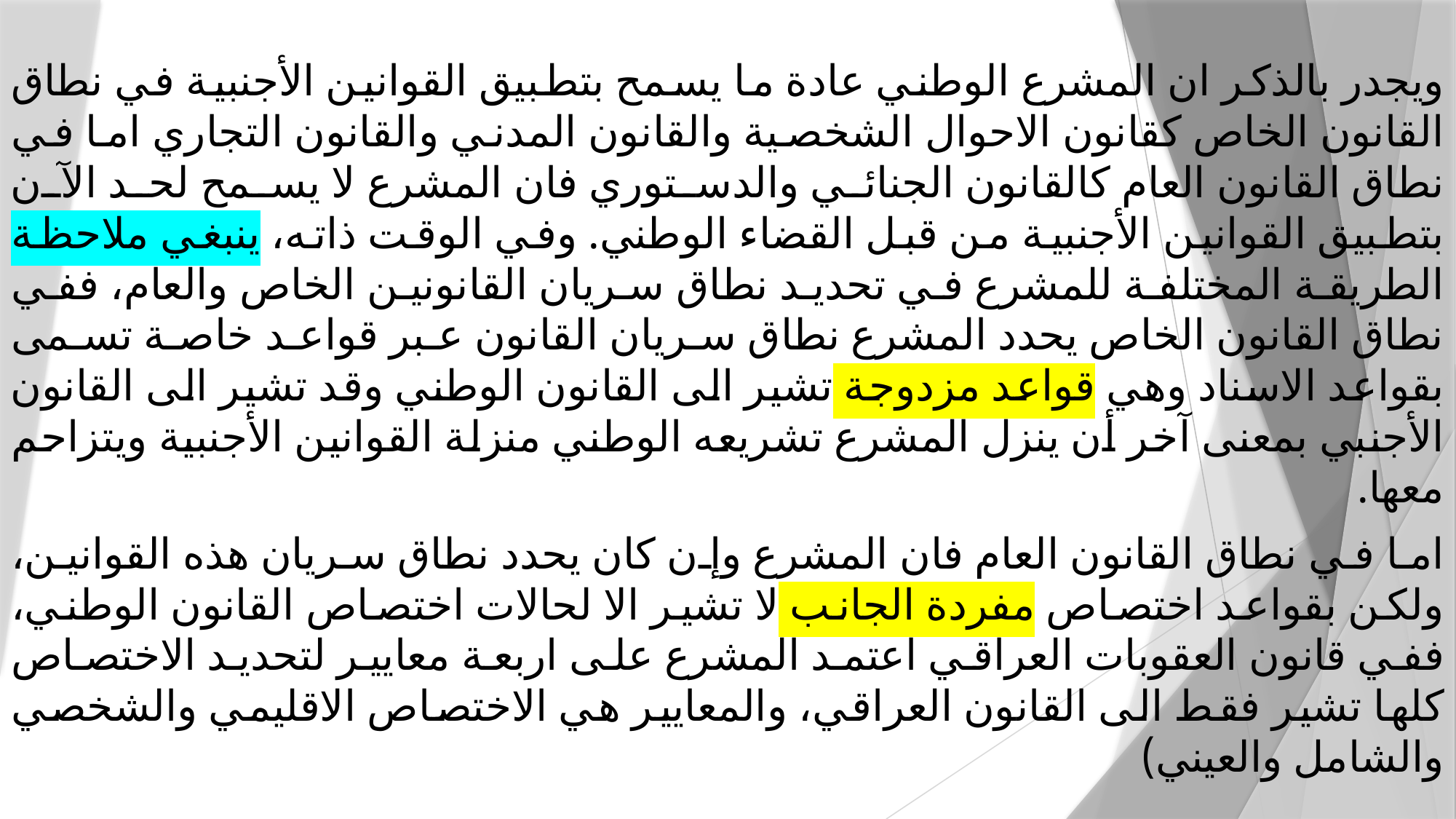

ويجدر بالذكر ان المشرع الوطني عادة ما يسمح بتطبيق القوانين الأجنبية في نطاق القانون الخاص كقانون الاحوال الشخصية والقانون المدني والقانون التجاري اما في نطاق القانون العام كالقانون الجنائي والدستوري فان المشرع لا يسمح لحد الآن بتطبيق القوانين الأجنبية من قبل القضاء الوطني. وفي الوقت ذاته، ينبغي ملاحظة الطريقة المختلفة للمشرع في تحديد نطاق سريان القانونين الخاص والعام، ففي نطاق القانون الخاص يحدد المشرع نطاق سريان القانون عبر قواعد خاصة تسمى بقواعد الاسناد وهي قواعد مزدوجة تشير الى القانون الوطني وقد تشير الى القانون الأجنبي بمعنى آخر أن ينزل المشرع تشريعه الوطني منزلة القوانين الأجنبية ويتزاحم معها.
اما في نطاق القانون العام فان المشرع وإن كان يحدد نطاق سريان هذه القوانين، ولكن بقواعد اختصاص مفردة الجانب لا تشير الا لحالات اختصاص القانون الوطني، ففي قانون العقوبات العراقي اعتمد المشرع على اربعة معايير لتحديد الاختصاص كلها تشير فقط الى القانون العراقي، والمعايير هي الاختصاص الاقليمي والشخصي والشامل والعيني)